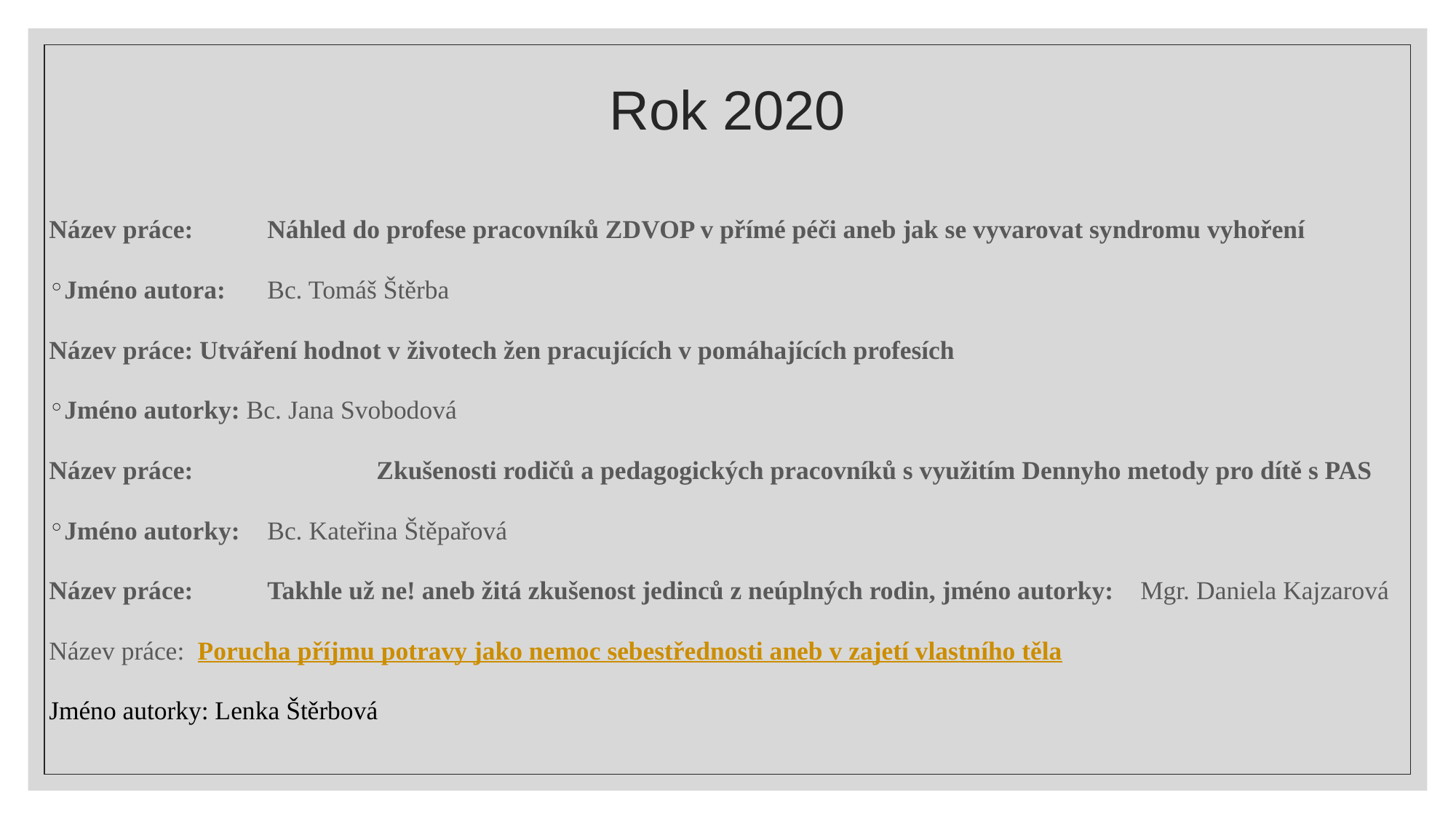

# Rok 2020

Název práce: 	Náhled do profese pracovníků ZDVOP v přímé péči aneb jak se vyvarovat syndromu vyhoření
Jméno autora: 	Bc. Tomáš Štěrba
Název práce: Utváření hodnot v životech žen pracujících v pomáhajících profesích
Jméno autorky: Bc. Jana Svobodová
Název práce: 		Zkušenosti rodičů a pedagogických pracovníků s využitím Dennyho metody pro dítě s PAS
Jméno autorky: 	Bc. Kateřina Štěpařová
Název práce: 	Takhle už ne! aneb žitá zkušenost jedinců z neúplných rodin, jméno autorky: 	Mgr. Daniela Kajzarová
Název práce:  Porucha příjmu potravy jako nemoc sebestřednosti aneb v zajetí vlastního těla
Jméno autorky: Lenka Štěrbová